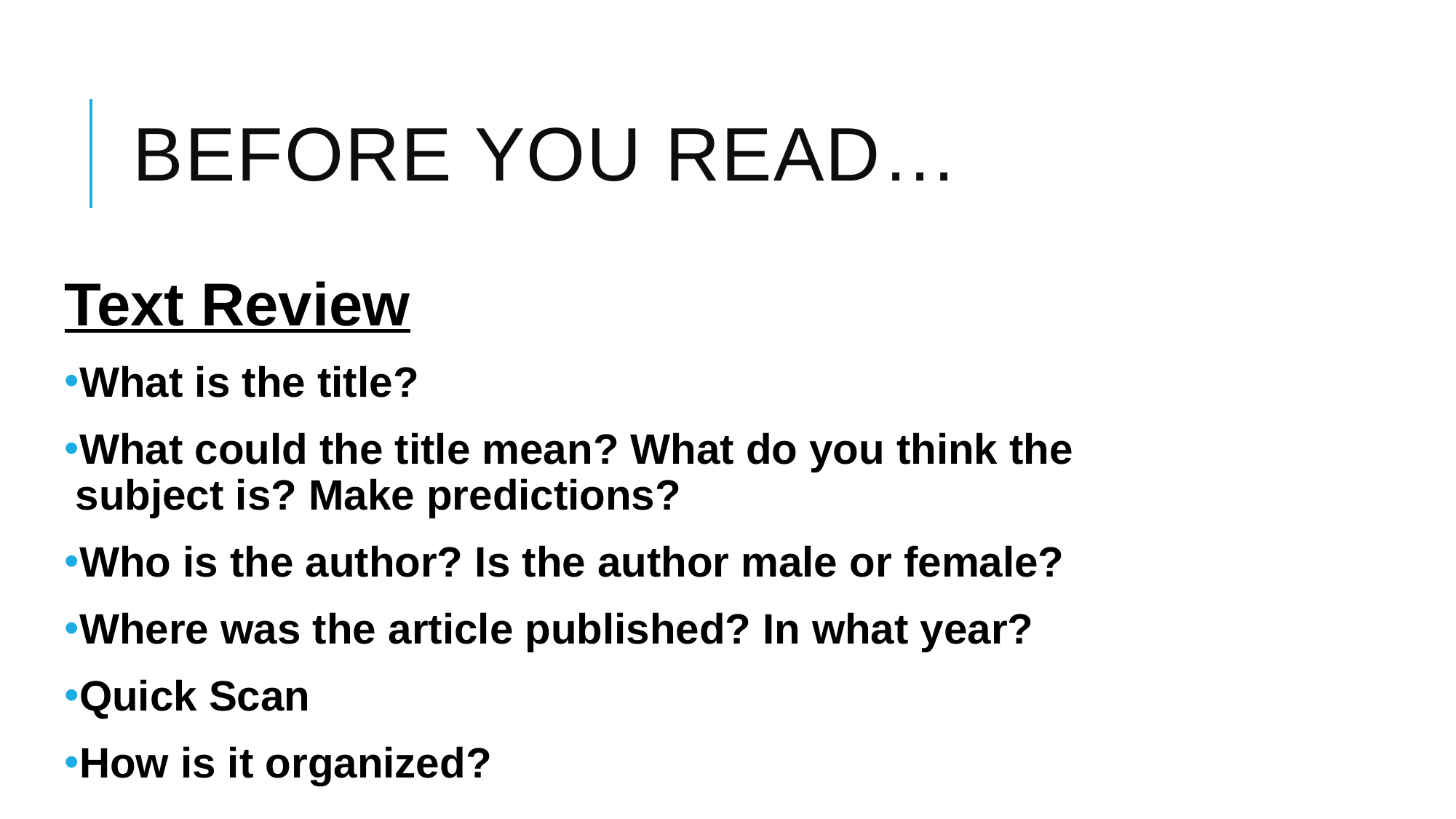

# before you read…
Text Review
What is the title?
What could the title mean? What do you think the subject is? Make predictions?
Who is the author? Is the author male or female?
Where was the article published? In what year?
Quick Scan
How is it organized?